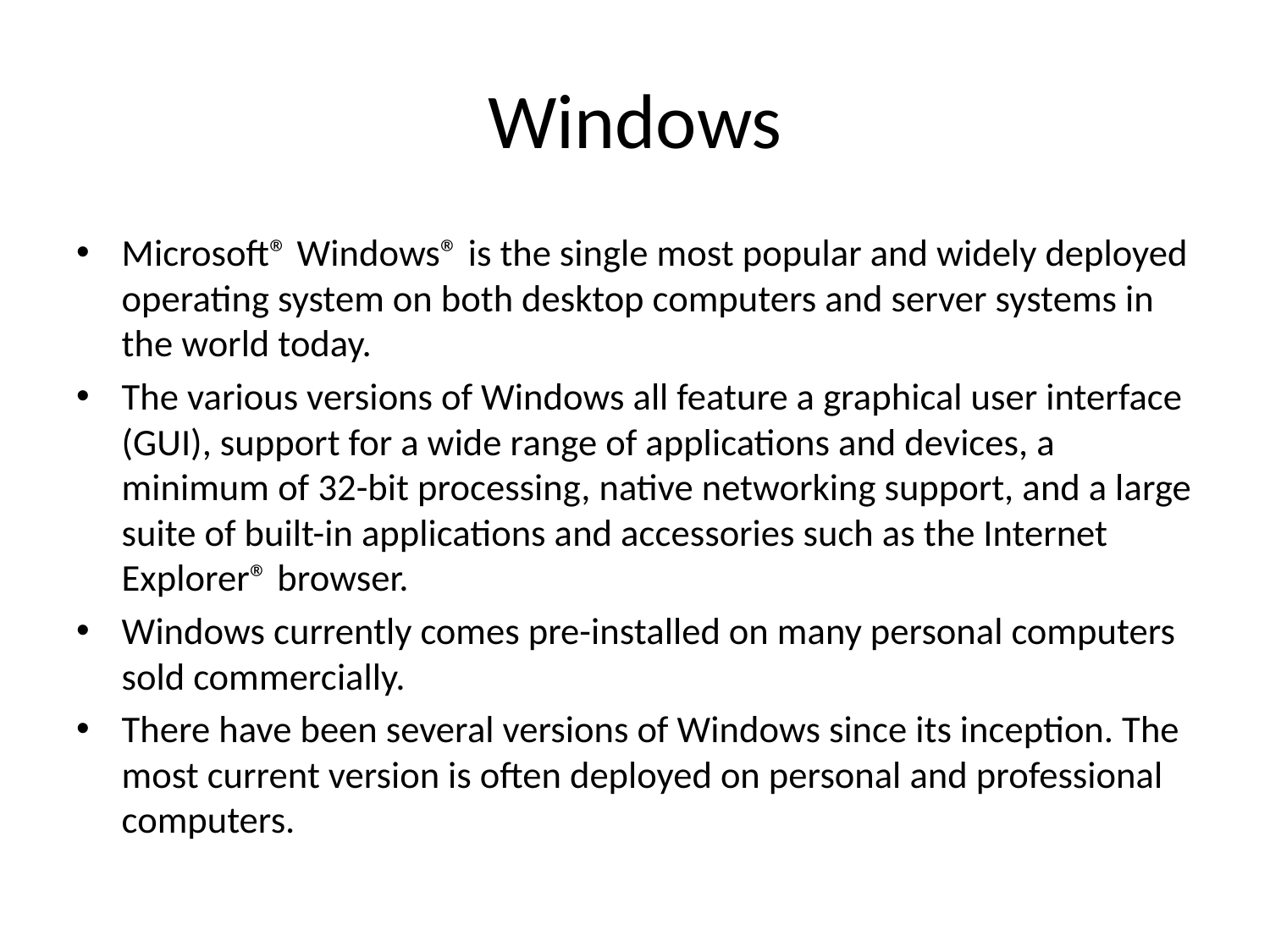

# Windows
Microsoft® Windows® is the single most popular and widely deployed operating system on both desktop computers and server systems in the world today.
The various versions of Windows all feature a graphical user interface (GUI), support for a wide range of applications and devices, a minimum of 32-bit processing, native networking support, and a large suite of built-in applications and accessories such as the Internet Explorer® browser.
Windows currently comes pre-installed on many personal computers sold commercially.
There have been several versions of Windows since its inception. The most current version is often deployed on personal and professional computers.